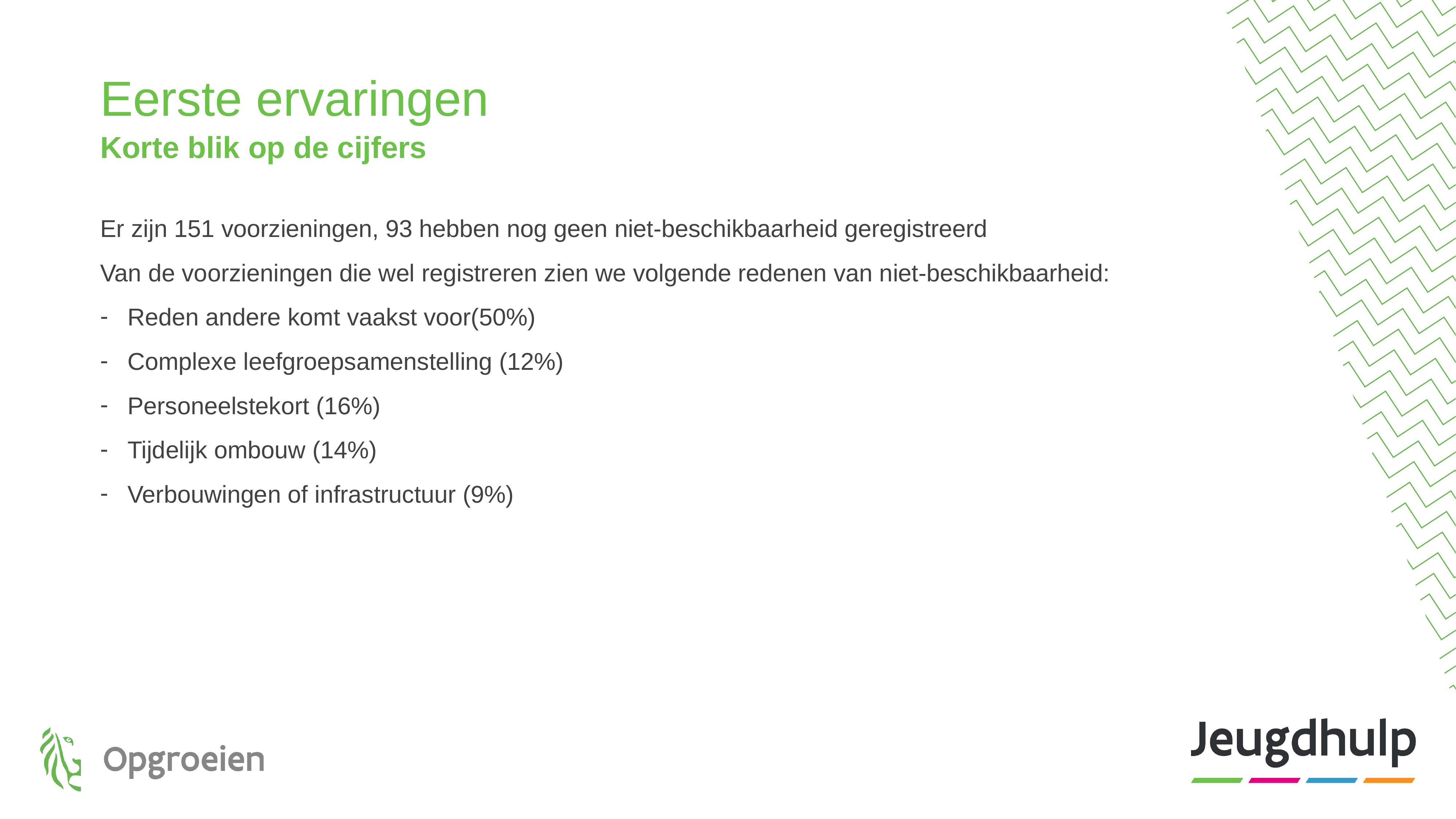

# Eerste ervaringen
Korte blik op de cijfers
Er zijn 151 voorzieningen, 93 hebben nog geen niet-beschikbaarheid geregistreerd
Van de voorzieningen die wel registreren zien we volgende redenen van niet-beschikbaarheid:
Reden andere komt vaakst voor(50%)
Complexe leefgroepsamenstelling (12%)
Personeelstekort (16%)
Tijdelijk ombouw (14%)
Verbouwingen of infrastructuur (9%)